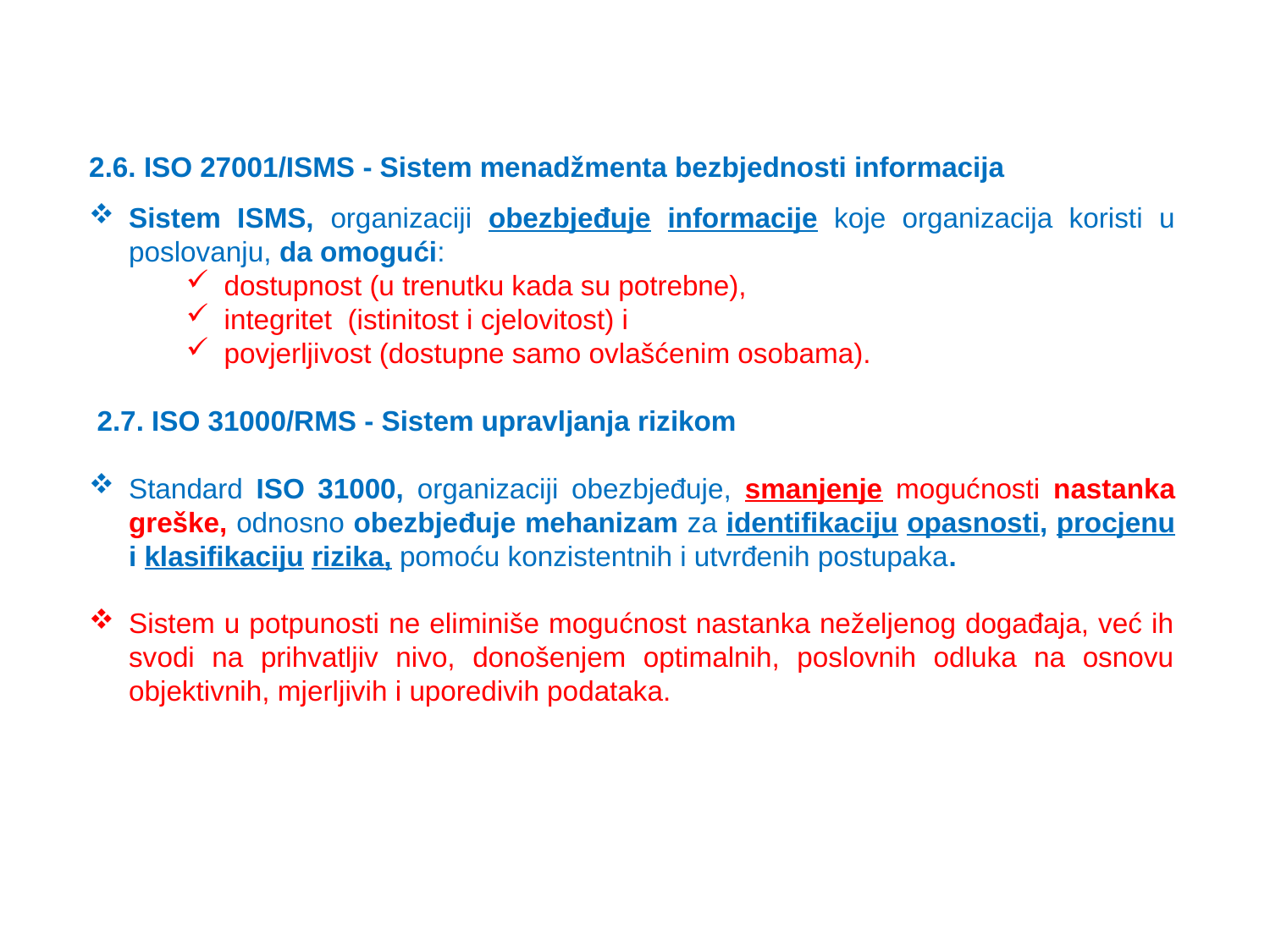

2.6. ISO 27001/ISMS - Sistem menadžmenta bezbjednosti informacija
Sistem ISMS, organizaciji obezbjeđuje informacije koje organizacija koristi u poslovanju, da omogući:
 dostupnost (u trenutku kada su potrebne),
 integritet  (istinitost i cjelovitost) i
 povjerljivost (dostupne samo ovlašćenim osobama).

 2.7. ISO 31000/RMS - Sistem upravljanja rizikom

Standard ISO 31000, organizaciji obezbjeđuje, smanjenje mogućnosti nastanka greške, odnosno obezbjeđuje mehanizam za identifikaciju opasnosti, procjenu i klasifikaciju rizika, pomoću konzistentnih i utvrđenih postupaka.

Sistem u potpunosti ne eliminiše mogućnost nastanka neželjenog događaja, već ih svodi na prihvatljiv nivo, donošenjem optimalnih, poslovnih odluka na osnovu objektivnih, mjerljivih i uporedivih podataka.